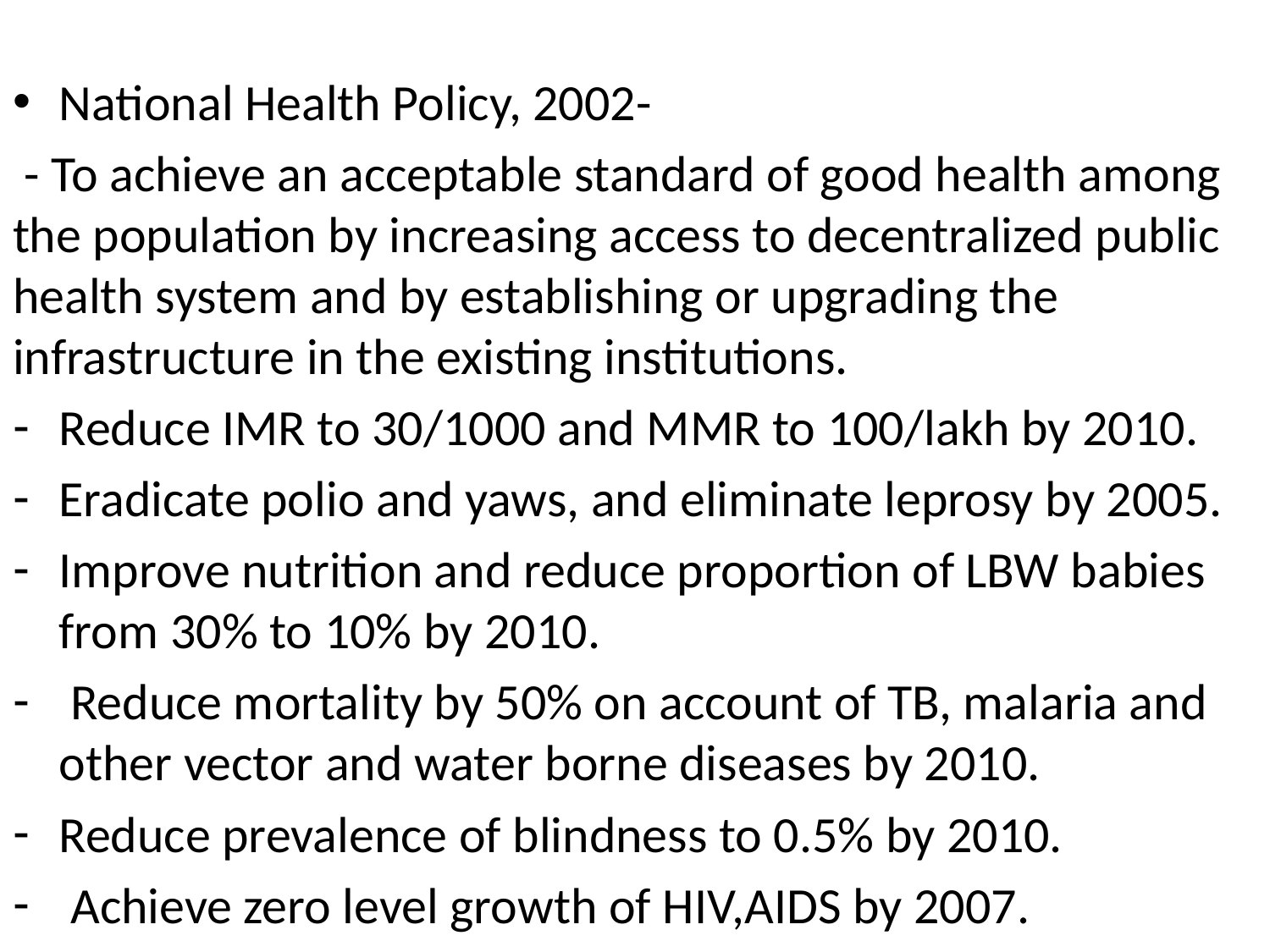

#
National Health Policy, 2002-
 - To achieve an acceptable standard of good health among the population by increasing access to decentralized public health system and by establishing or upgrading the infrastructure in the existing institutions.
Reduce IMR to 30/1000 and MMR to 100/lakh by 2010.
Eradicate polio and yaws, and eliminate leprosy by 2005.
Improve nutrition and reduce proportion of LBW babies from 30% to 10% by 2010.
 Reduce mortality by 50% on account of TB, malaria and other vector and water borne diseases by 2010.
Reduce prevalence of blindness to 0.5% by 2010.
 Achieve zero level growth of HIV,AIDS by 2007.